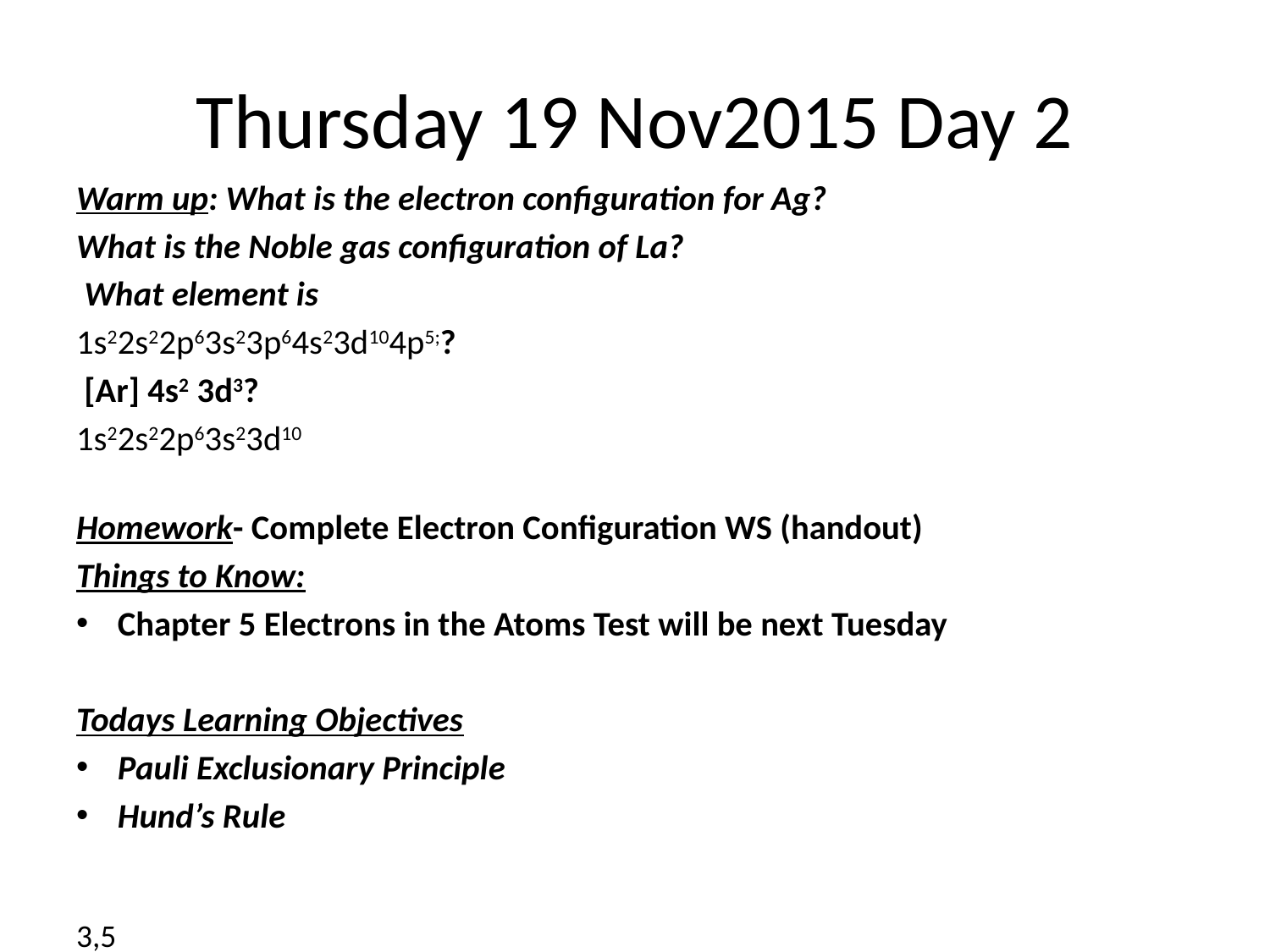

# Thursday 19 Nov2015 Day 2
Warm up: What is the electron configuration for Ag?
What is the Noble gas configuration of La?
 What element is
1s22s22p63s23p64s23d104p5;?
 [Ar] 4s2 3d3?
1s22s22p63s23d10

Homework- Complete Electron Configuration WS (handout)
Things to Know:
Chapter 5 Electrons in the Atoms Test will be next Tuesday

Todays Learning Objectives
Pauli Exclusionary Principle
Hund’s Rule

3,5